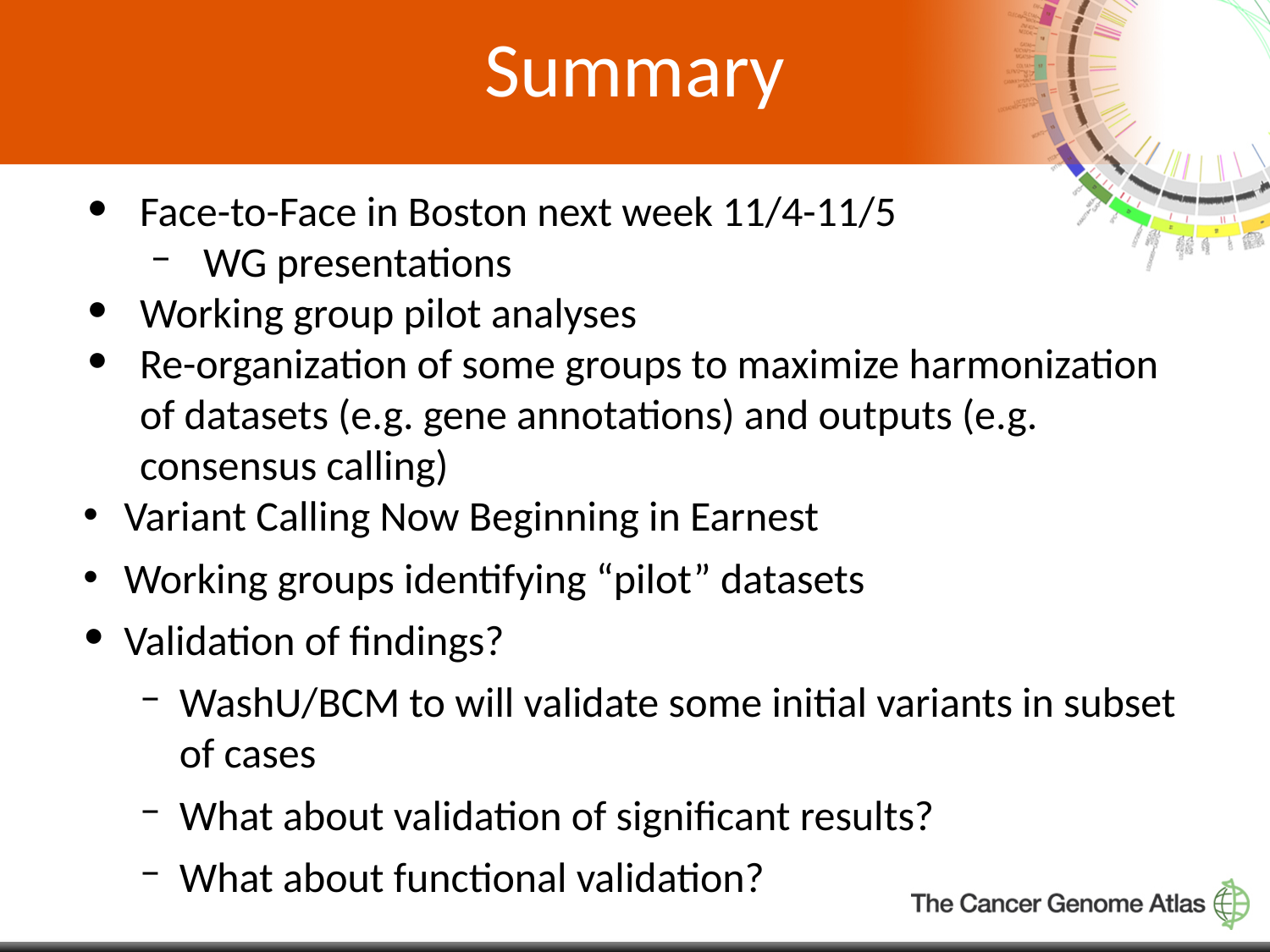

# Summary
Face-to-Face in Boston next week 11/4-11/5
WG presentations
Working group pilot analyses
Re-organization of some groups to maximize harmonization of datasets (e.g. gene annotations) and outputs (e.g. consensus calling)
Variant Calling Now Beginning in Earnest
Working groups identifying “pilot” datasets
Validation of findings?
WashU/BCM to will validate some initial variants in subset of cases
What about validation of significant results?
What about functional validation?